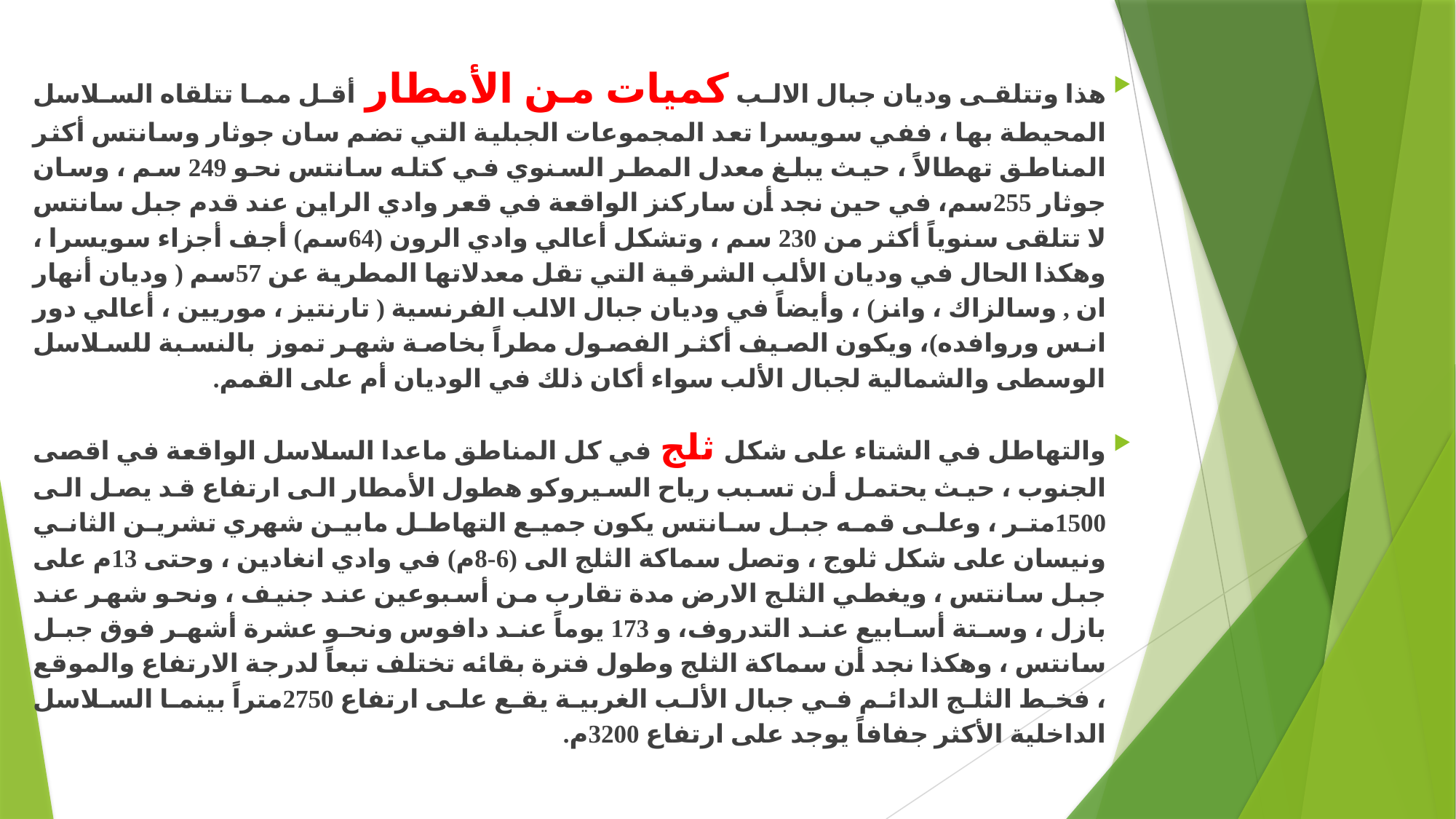

هذا وتتلقى وديان جبال الالب كميات من الأمطار أقل مما تتلقاه السلاسل المحيطة بها ، ففي سويسرا تعد المجموعات الجبلية التي تضم سان جوثار وسانتس أكثر المناطق تهطالاً ، حيث يبلغ معدل المطر السنوي في كتله سانتس نحو 249 سم ، وسان جوثار 255سم، في حين نجد أن ساركنز الواقعة في قعر وادي الراين عند قدم جبل سانتس لا تتلقى سنوياً أكثر من 230 سم ، وتشكل أعالي وادي الرون (64سم) أجف أجزاء سويسرا ، وهكذا الحال في وديان الألب الشرقية التي تقل معدلاتها المطرية عن 57سم ( وديان أنهار ان , وسالزاك ، وانز) ، وأيضاً في وديان جبال الالب الفرنسية ( تارنتيز ، موريين ، أعالي دور انس وروافده)، ويكون الصيف أكثر الفصول مطراً بخاصة شهر تموز  بالنسبة للسلاسل الوسطى والشمالية لجبال الألب سواء أكان ذلك في الوديان أم على القمم.
والتهاطل في الشتاء على شكل ثلج في كل المناطق ماعدا السلاسل الواقعة في اقصى الجنوب ، حيث يحتمل أن تسبب رياح السيروكو هطول الأمطار الى ارتفاع قد يصل الى 1500متر ، وعلى قمه جبل سانتس يكون جميع التهاطل مابين شهري تشرين الثاني ونيسان على شكل ثلوج ، وتصل سماكة الثلج الى (6-8م) في وادي انغادين ، وحتى 13م على جبل سانتس ، ويغطي الثلج الارض مدة تقارب من أسبوعين عند جنيف ، ونحو شهر عند بازل ، وستة أسابيع عند التدروف، و 173 يوماً عند دافوس ونحو عشرة أشهر فوق جبل سانتس ، وهكذا نجد أن سماكة الثلج وطول فترة بقائه تختلف تبعاً لدرجة الارتفاع والموقع ، فخط الثلج الدائم في جبال الألب الغربية يقع على ارتفاع 2750متراً بينما السلاسل الداخلية الأكثر جفافاً يوجد على ارتفاع 3200م.